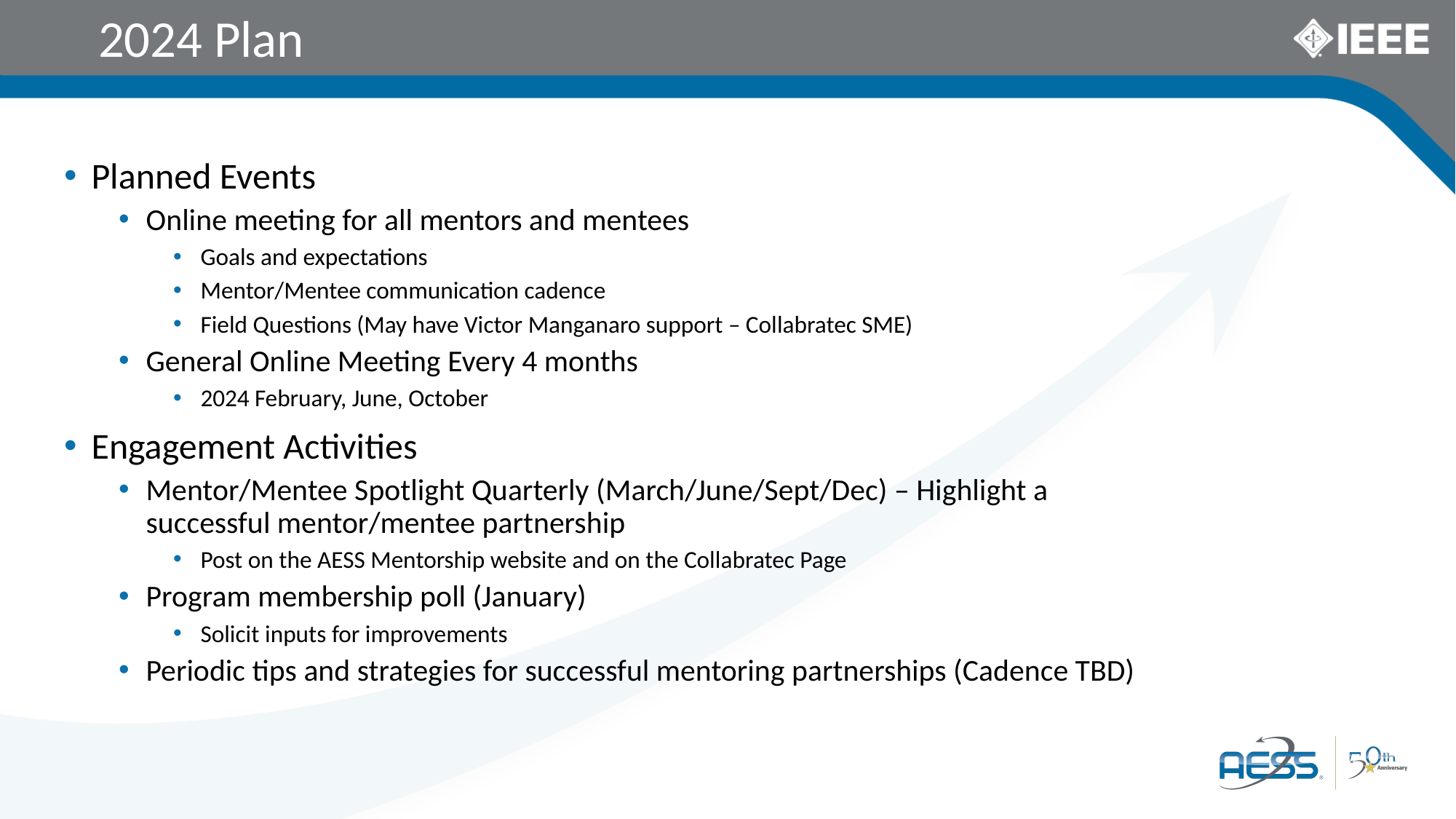

# 2024 Plan
Planned Events
Online meeting for all mentors and mentees
Goals and expectations
Mentor/Mentee communication cadence
Field Questions (May have Victor Manganaro support – Collabratec SME)
General Online Meeting Every 4 months
2024 February, June, October
Engagement Activities
Mentor/Mentee Spotlight Quarterly (March/June/Sept/Dec) – Highlight a successful mentor/mentee partnership
Post on the AESS Mentorship website and on the Collabratec Page
Program membership poll (January)
Solicit inputs for improvements
Periodic tips and strategies for successful mentoring partnerships (Cadence TBD)